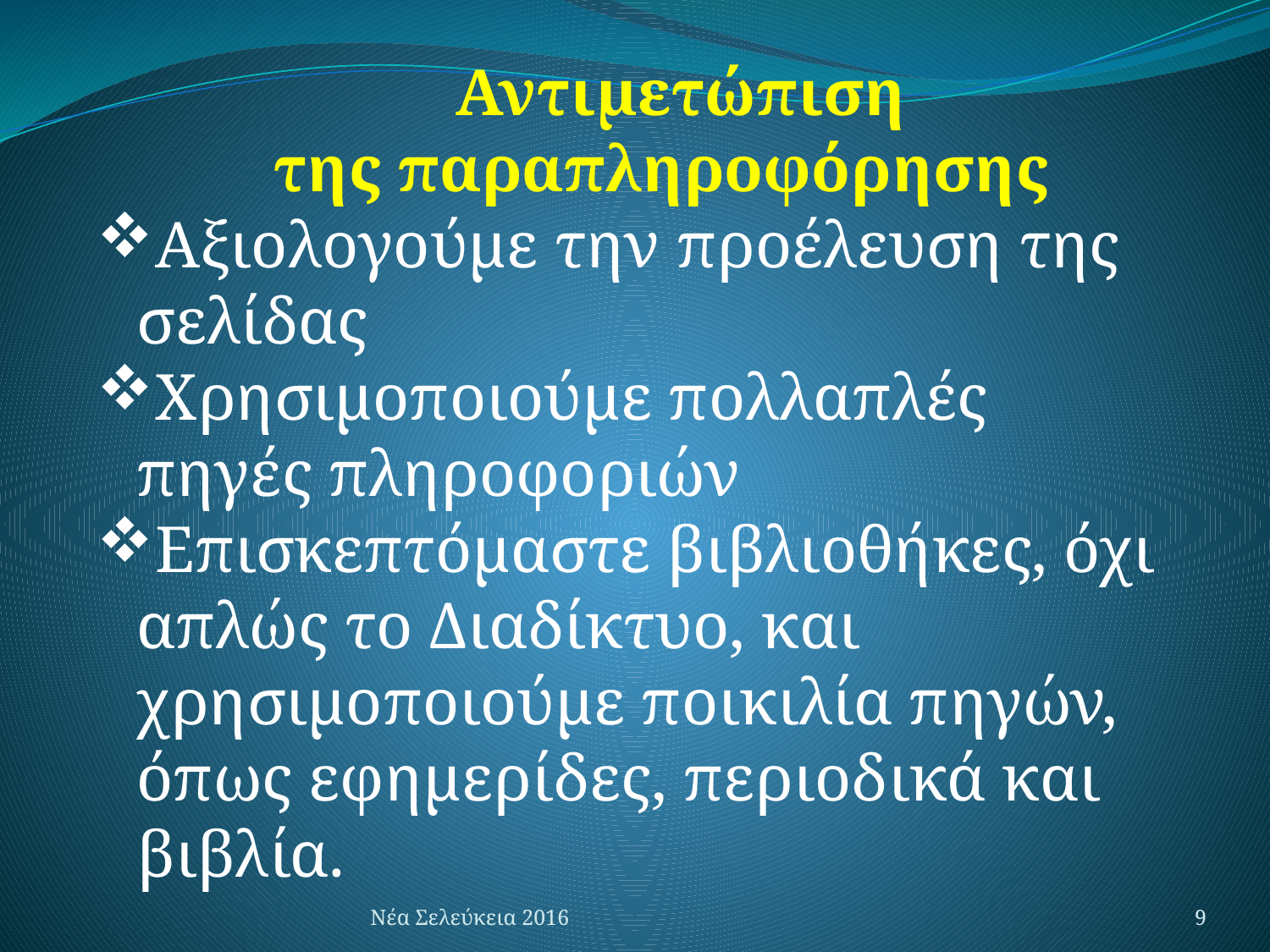

Αντιμετώπιση
   της παραπληροφόρησης
Αξιολογούμε την προέλευση της σελίδας
Χρησιμοποιούμε πολλαπλές πηγές πληροφοριών
Επισκεπτόμαστε βιβλιοθήκες, όχι απλώς το Διαδίκτυο, και χρησιμοποιούμε ποικιλία πηγών, όπως εφημερίδες, περιοδικά και βιβλία.

Νέα Σελεύκεια 2016
9